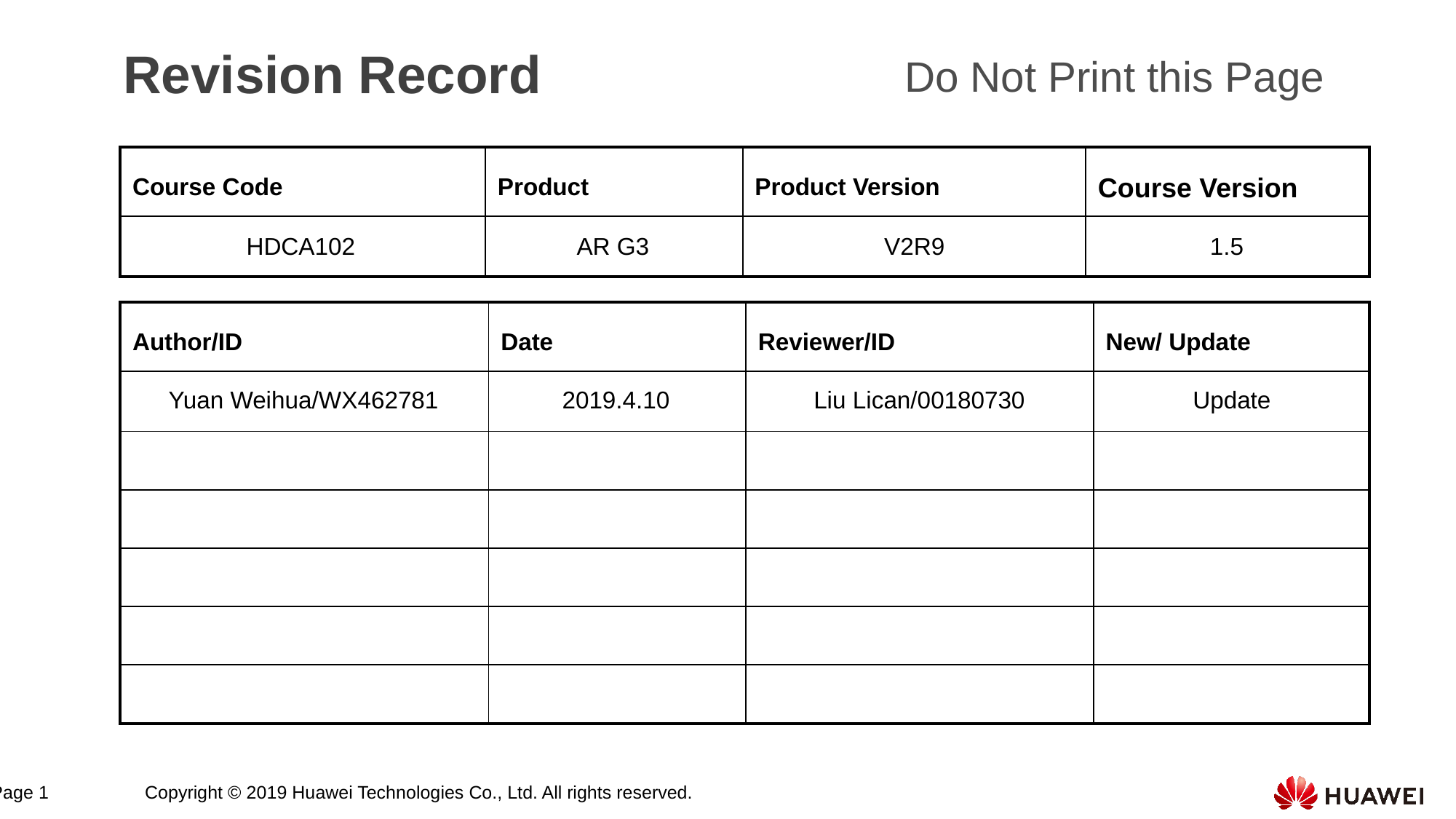

HDCA102
AR G3
V2R9
1.5
Yuan Weihua/WX462781
2019.4.10
Liu Lican/00180730
Update